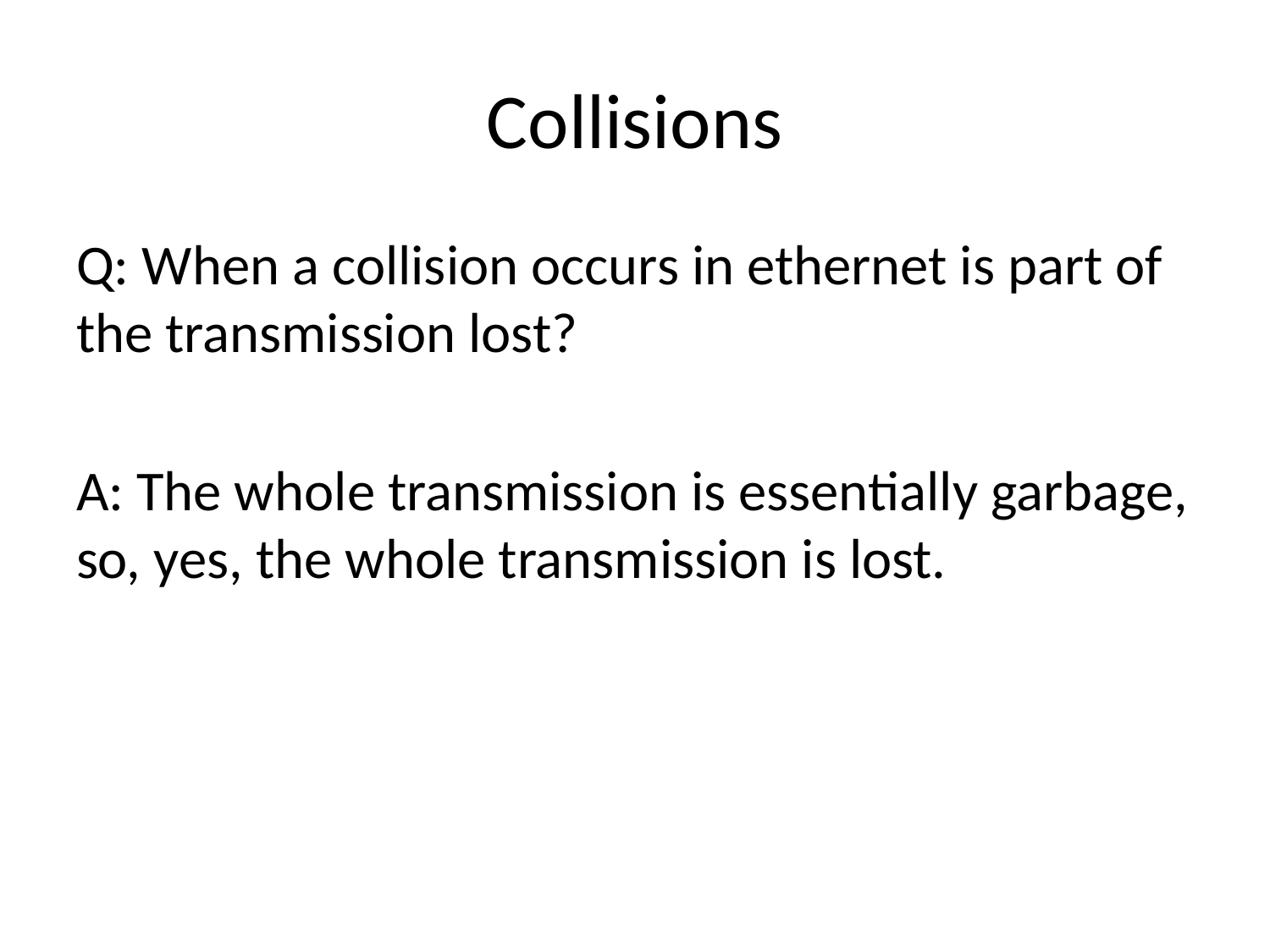

# Collisions
Q: When a collision occurs in ethernet is part of the transmission lost?

A: The whole transmission is essentially garbage, so, yes, the whole transmission is lost.